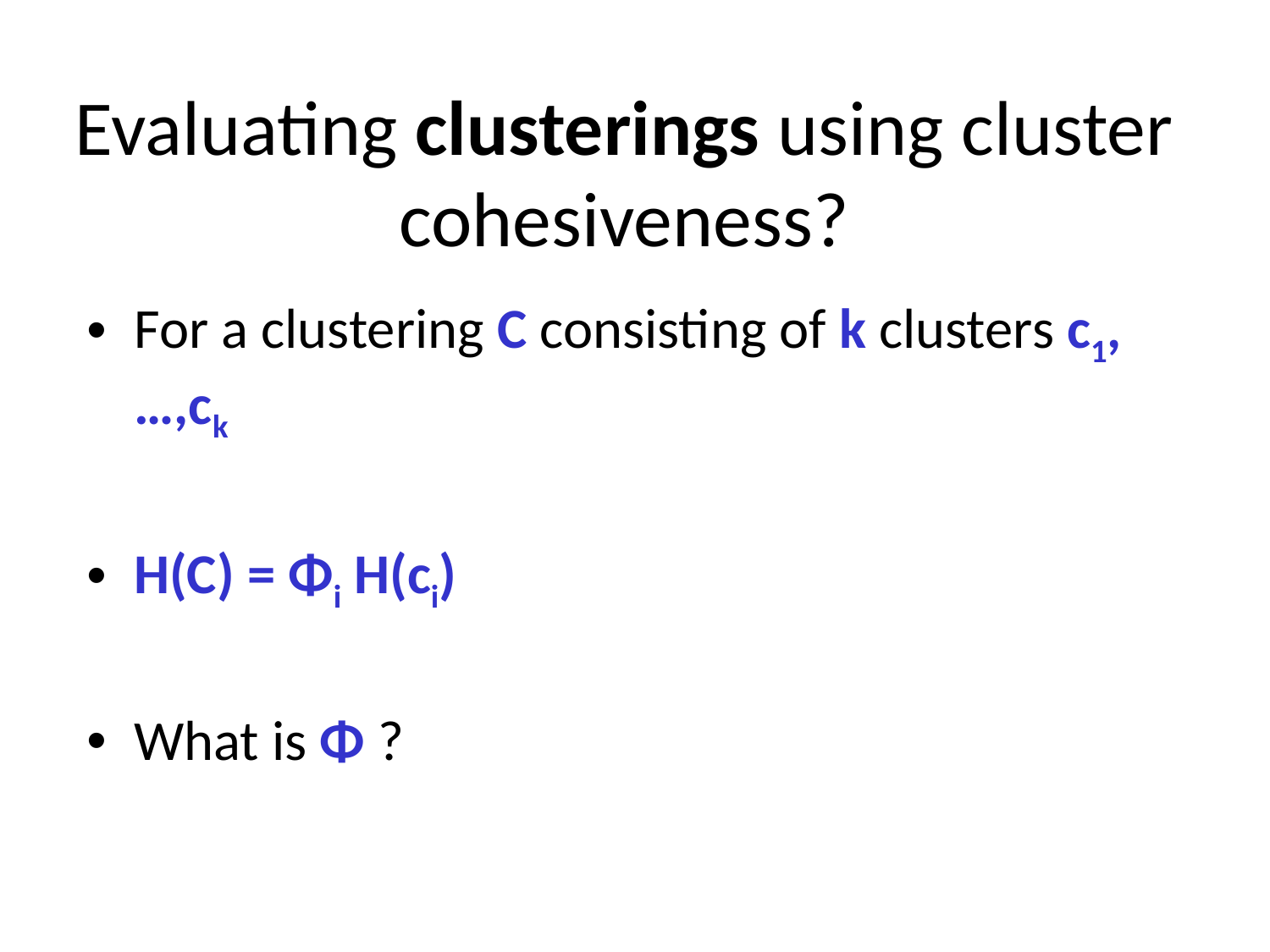

# Evaluating clusterings using cluster cohesiveness?
For a clustering C consisting of k clusters c1,…,ck

H(C) = Φi H(ci)

What is Φ ?